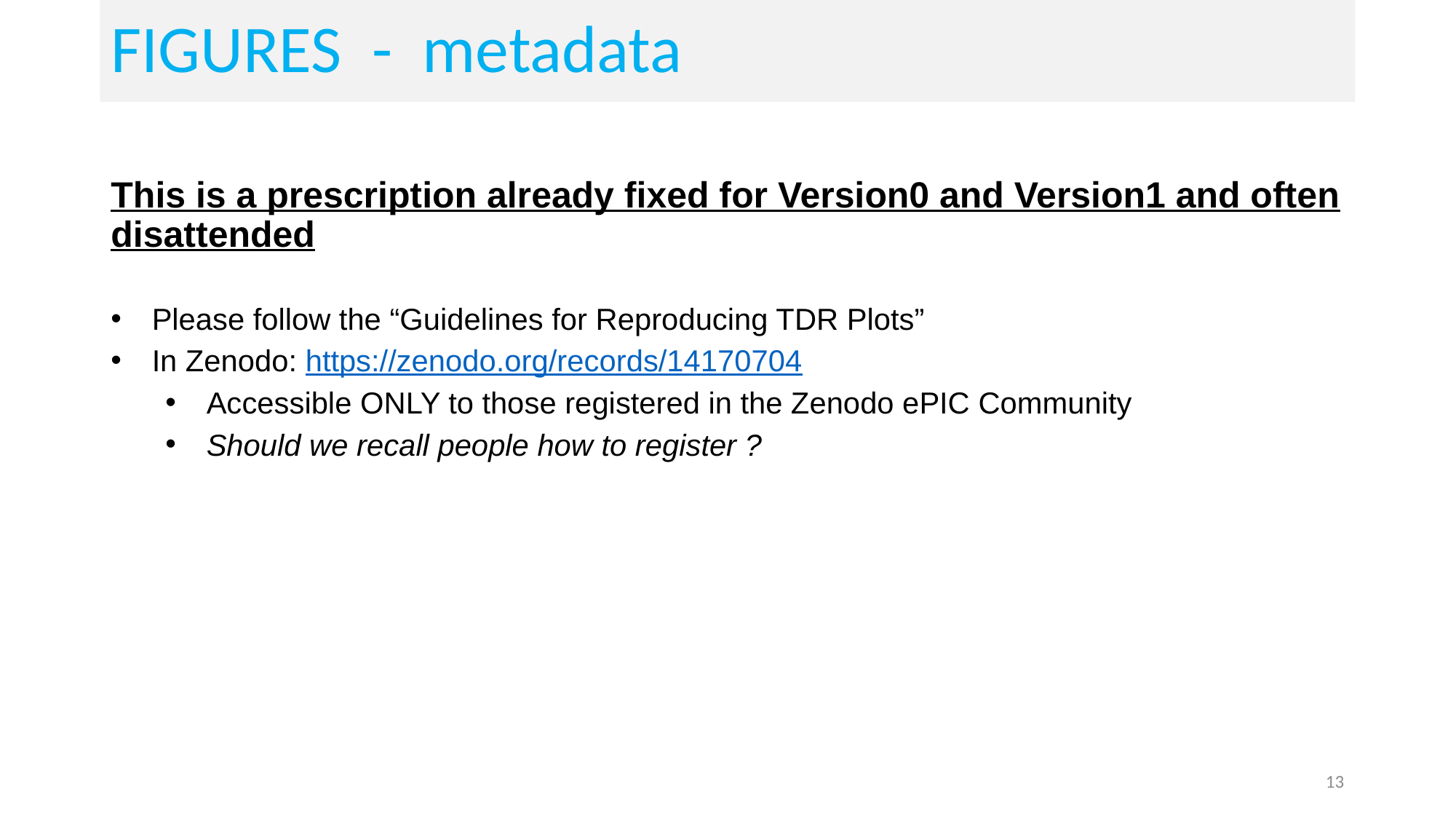

FIGURES  -  metadata
This is a prescription already fixed for Version0 and Version1 and often disattended

Please follow the “Guidelines for Reproducing TDR Plots”
In Zenodo: https://zenodo.org/records/14170704
Accessible ONLY to those registered in the Zenodo ePIC Community
Should we recall people how to register ?

13